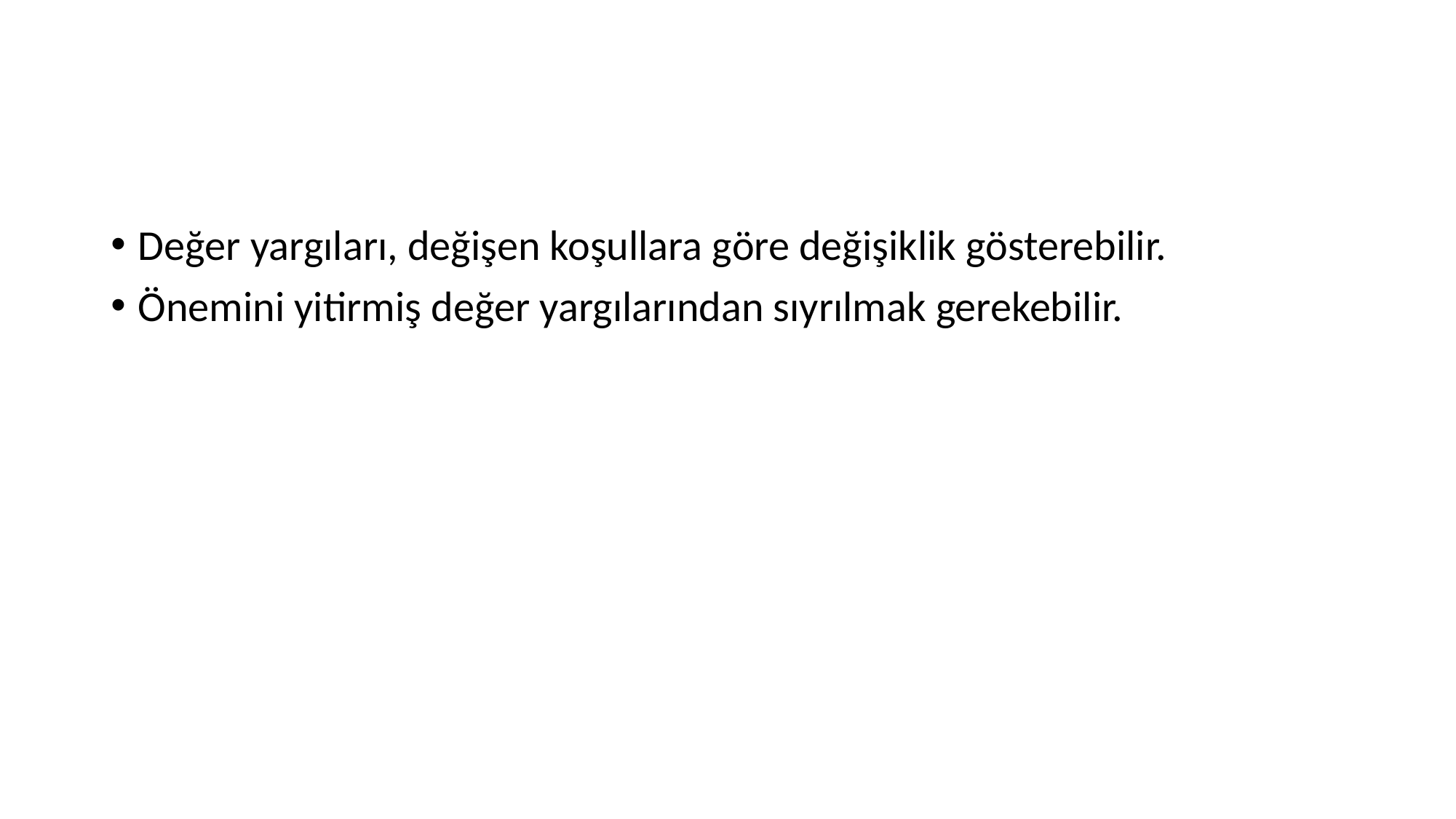

#
Değer yargıları, değişen koşullara göre değişiklik gösterebilir.
Önemini yitirmiş değer yargılarından sıyrılmak gerekebilir.